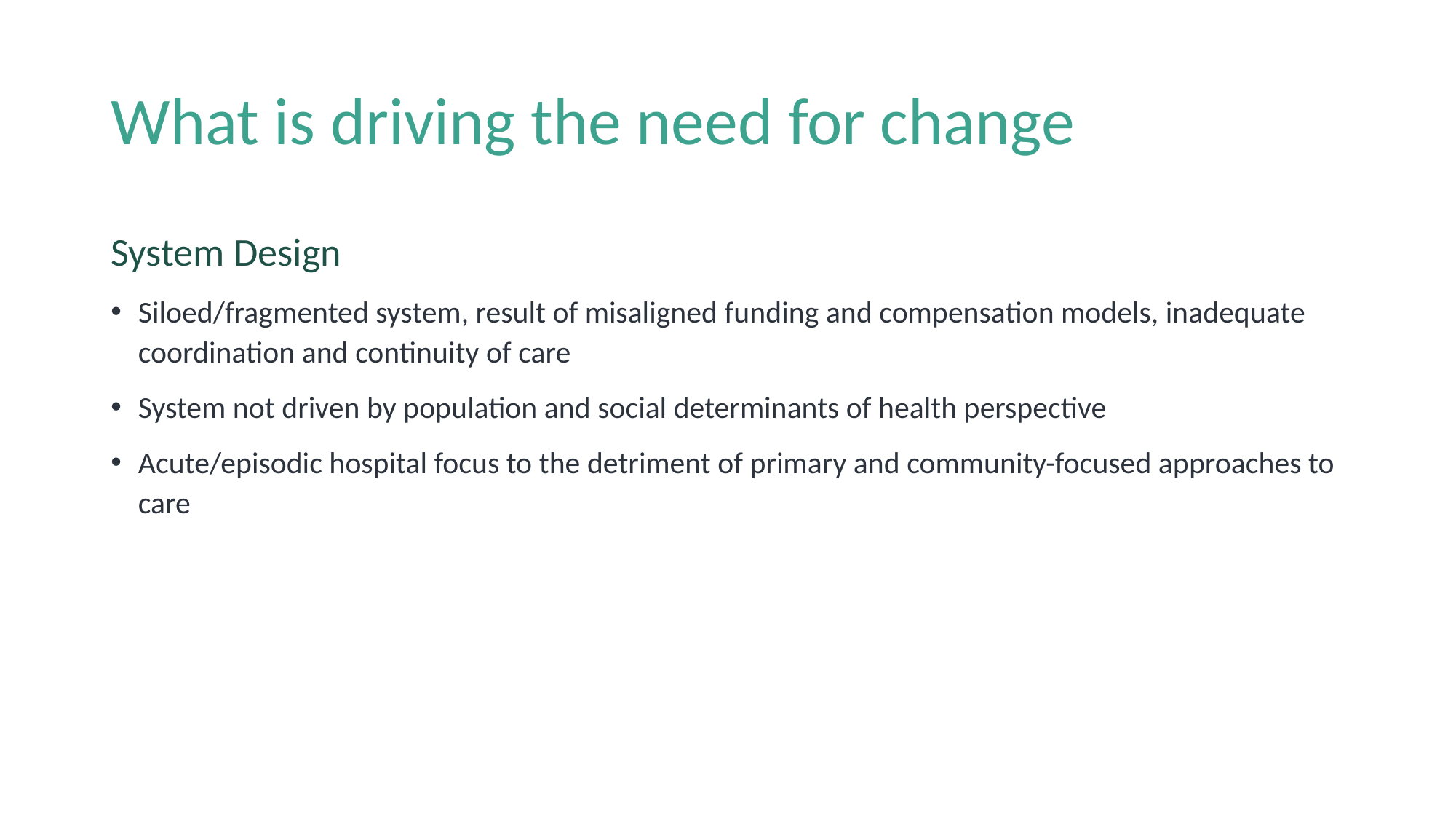

# What is driving the need for change
System Design
Siloed/fragmented system, result of misaligned funding and compensation models, inadequate coordination and continuity of care
System not driven by population and social determinants of health perspective
Acute/episodic hospital focus to the detriment of primary and community-focused approaches to care